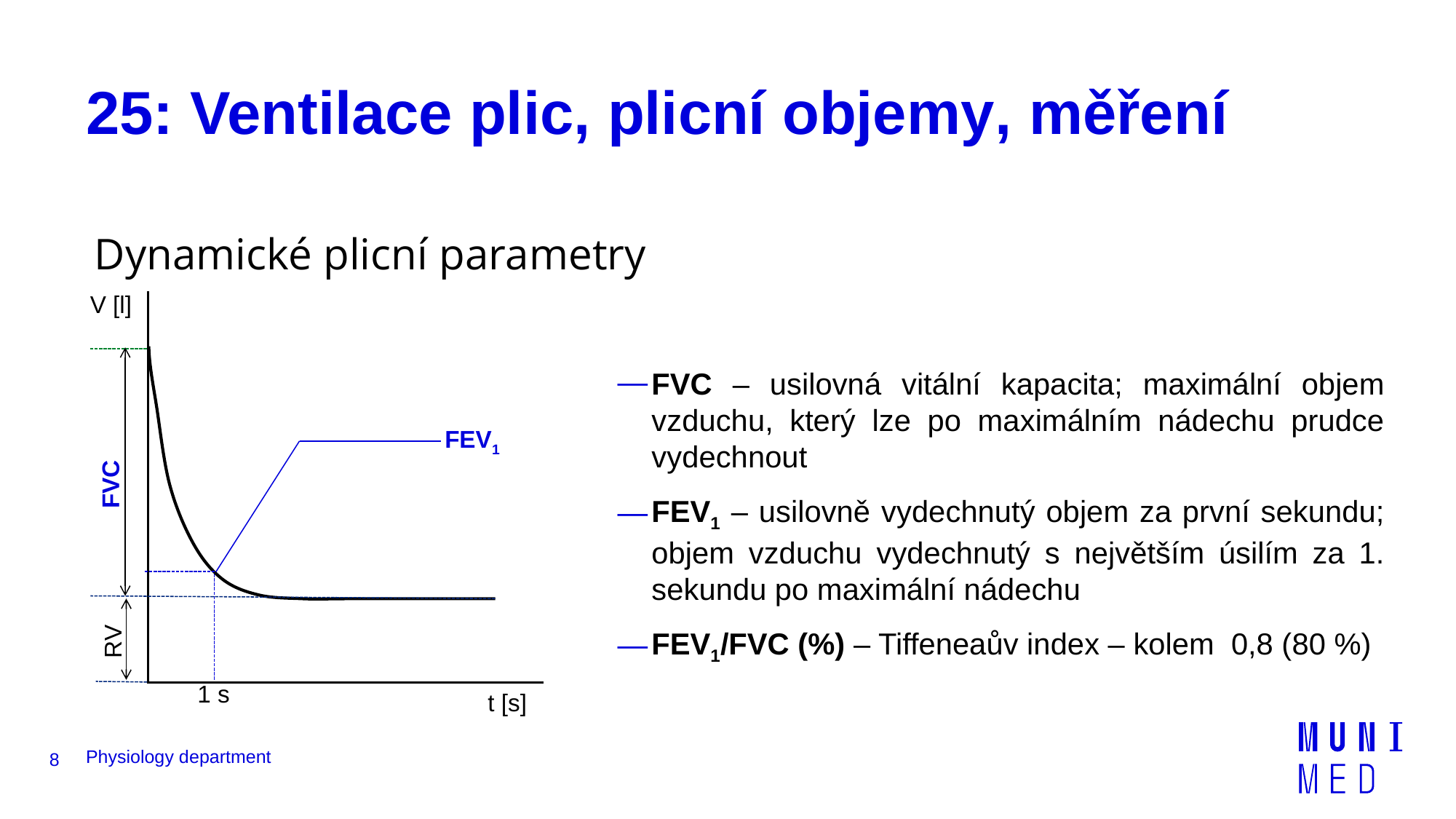

# 25: Ventilace plic, plicní objemy, měření
Dynamické plicní parametry

V [l]

FEV1
FVC
RV
1 s
t [s]
FVC – usilovná vitální kapacita; maximální objem vzduchu, který lze po maximálním nádechu prudce vydechnout
FEV1 – usilovně vydechnutý objem za první sekundu; objem vzduchu vydechnutý s největším úsilím za 1. sekundu po maximální nádechu
FEV1/FVC (%) – Tiffeneaův index – kolem  0,8 (80 %)
Physiology department
8